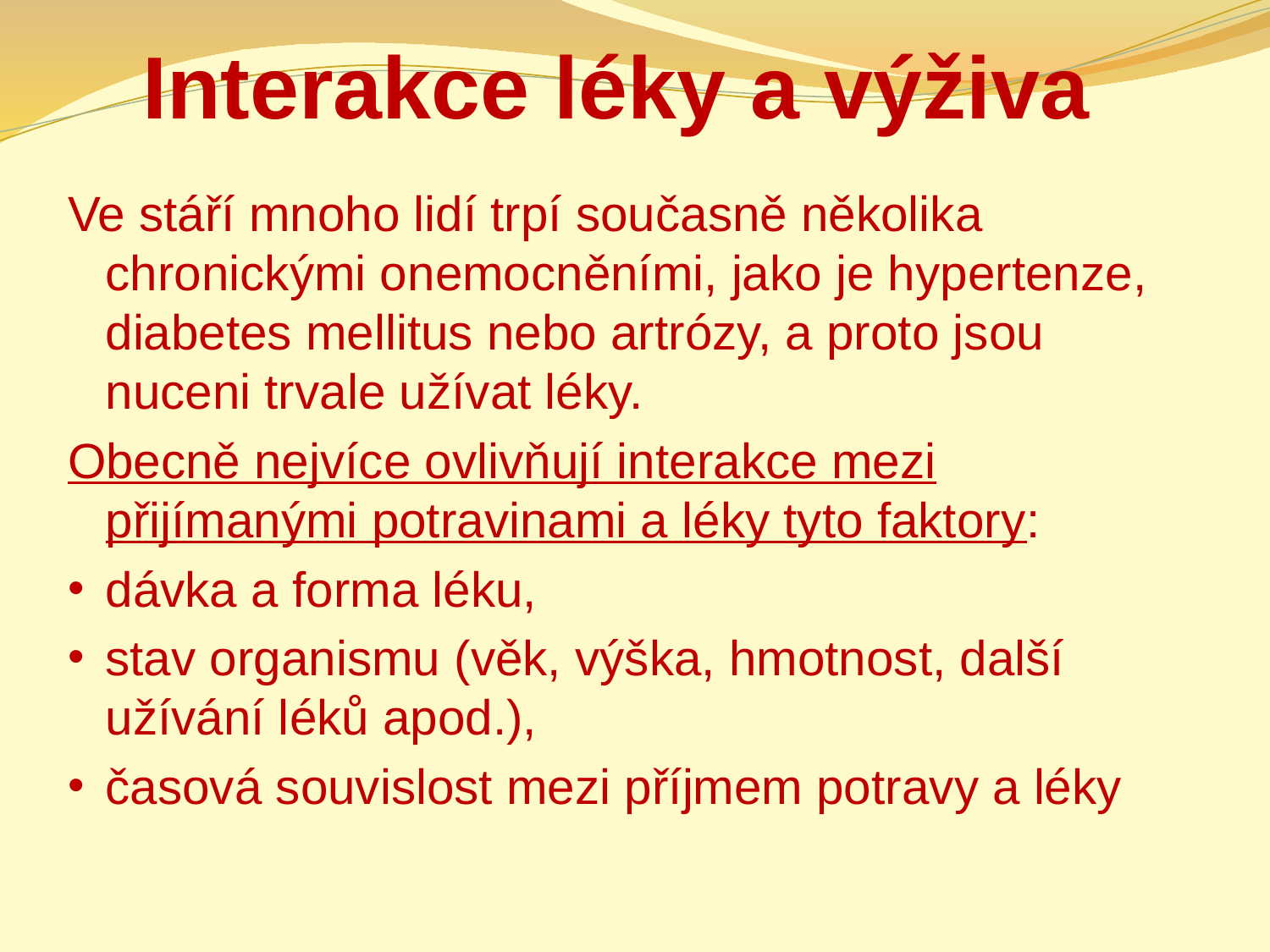

# Interakce léky a výživa
Ve stáří mnoho lidí trpí současně několika chronickými onemocněními, jako je hypertenze, diabetes mellitus nebo artrózy, a proto jsou nuceni trvale užívat léky.
Obecně nejvíce ovlivňují interakce mezi přijímanými potravinami a léky tyto faktory:
dávka a forma léku,
stav organismu (věk, výška, hmotnost, další užívání léků apod.),
časová souvislost mezi příjmem potravy a léky